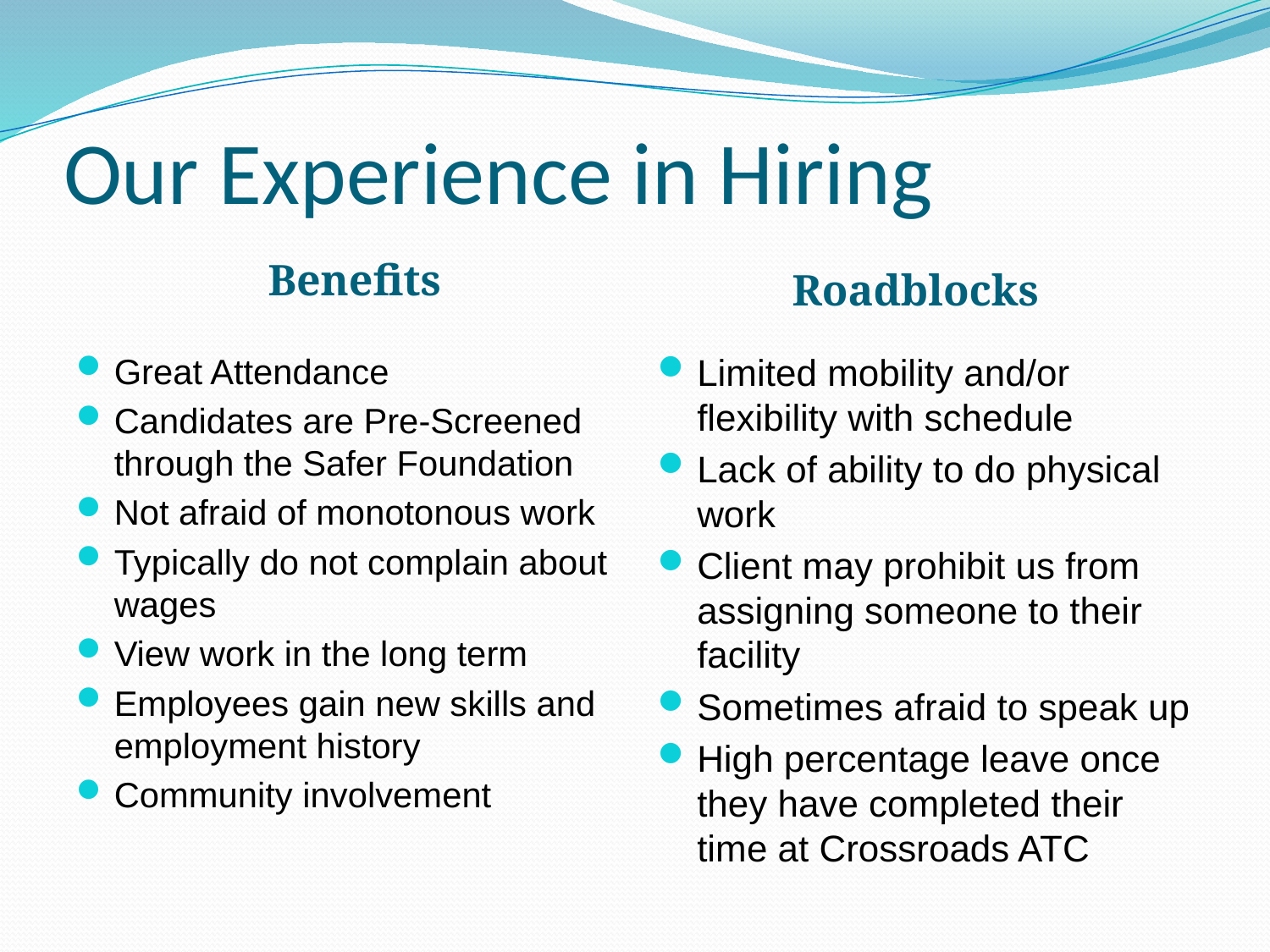

# Our Experience in Hiring
Benefits
Roadblocks
Great Attendance
Candidates are Pre-Screened through the Safer Foundation
Not afraid of monotonous work
Typically do not complain about wages
View work in the long term
Employees gain new skills and employment history
Community involvement

Limited mobility and/or  flexibility with schedule
Lack of ability to do physical work
Client may prohibit us from assigning someone to their facility
Sometimes afraid to speak up
High percentage leave once they have completed their time at Crossroads ATC